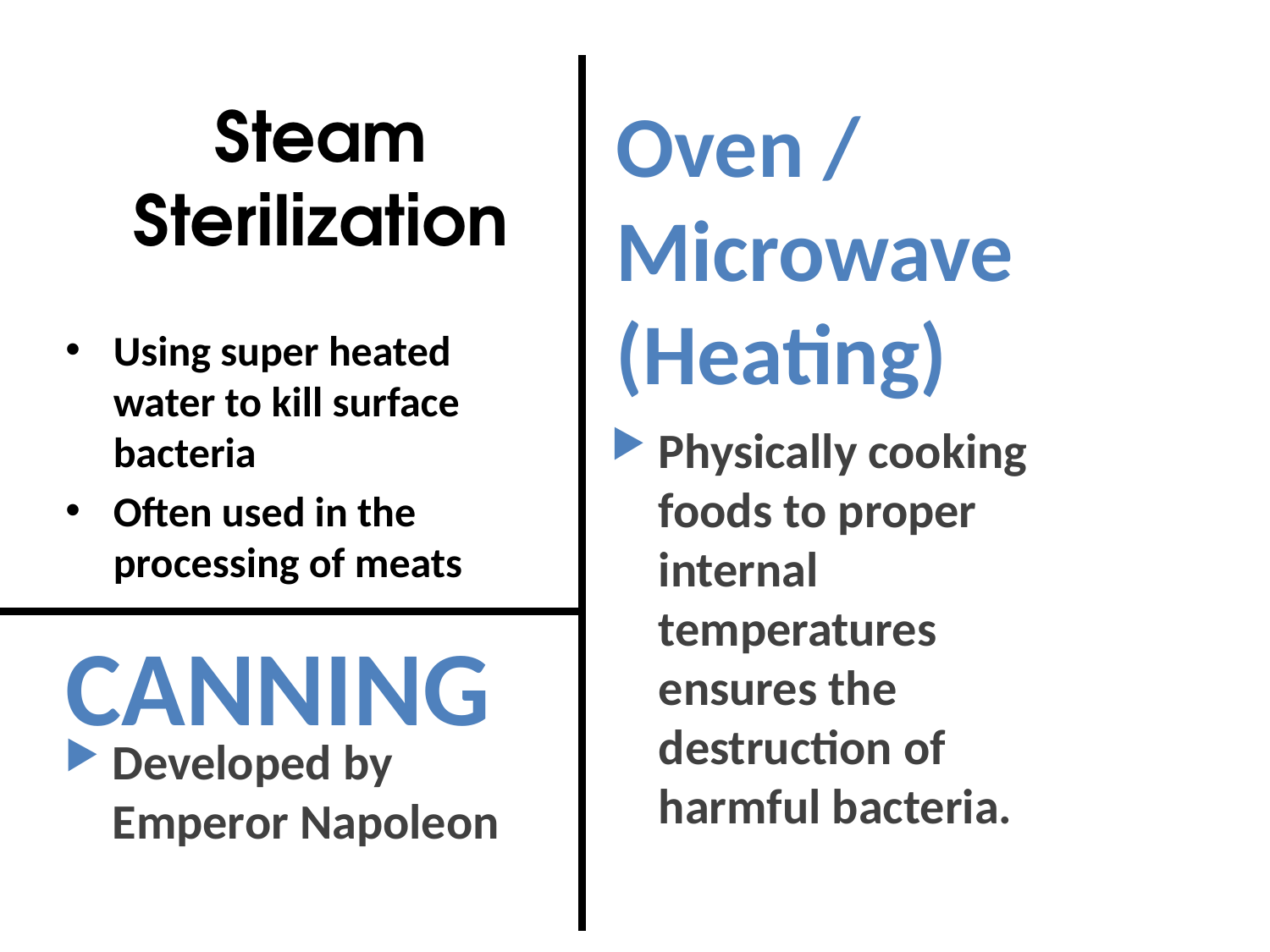

Oven / Microwave (Heating)
# Steam Sterilization
Using super heated water to kill surface bacteria
Often used in the processing of meats
Physically cooking foods to proper internal temperatures ensures the destruction of harmful bacteria.
CANNING
Developed by Emperor Napoleon